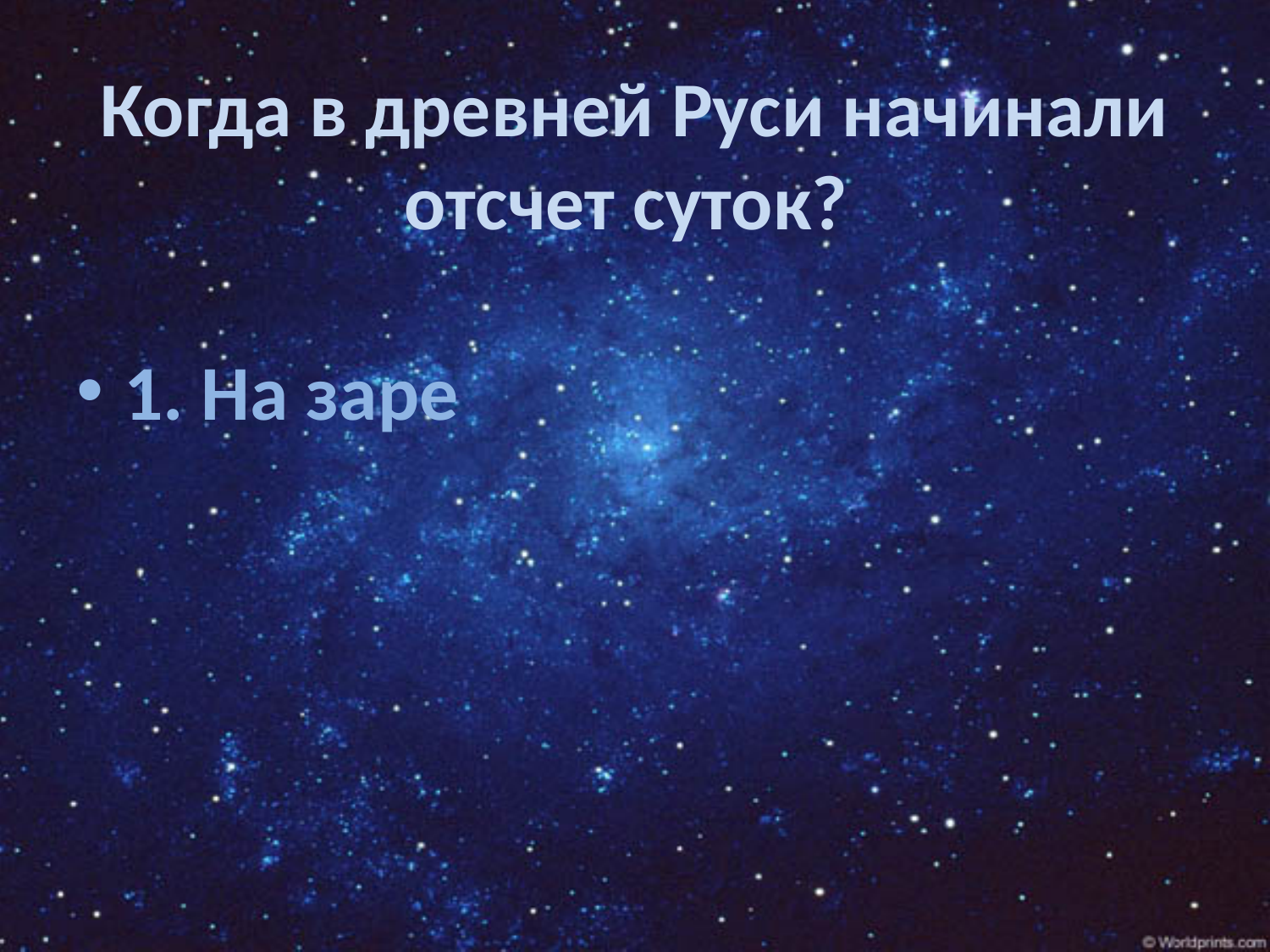

# Когда в древней Руси начинали отсчет суток?
1. На заре